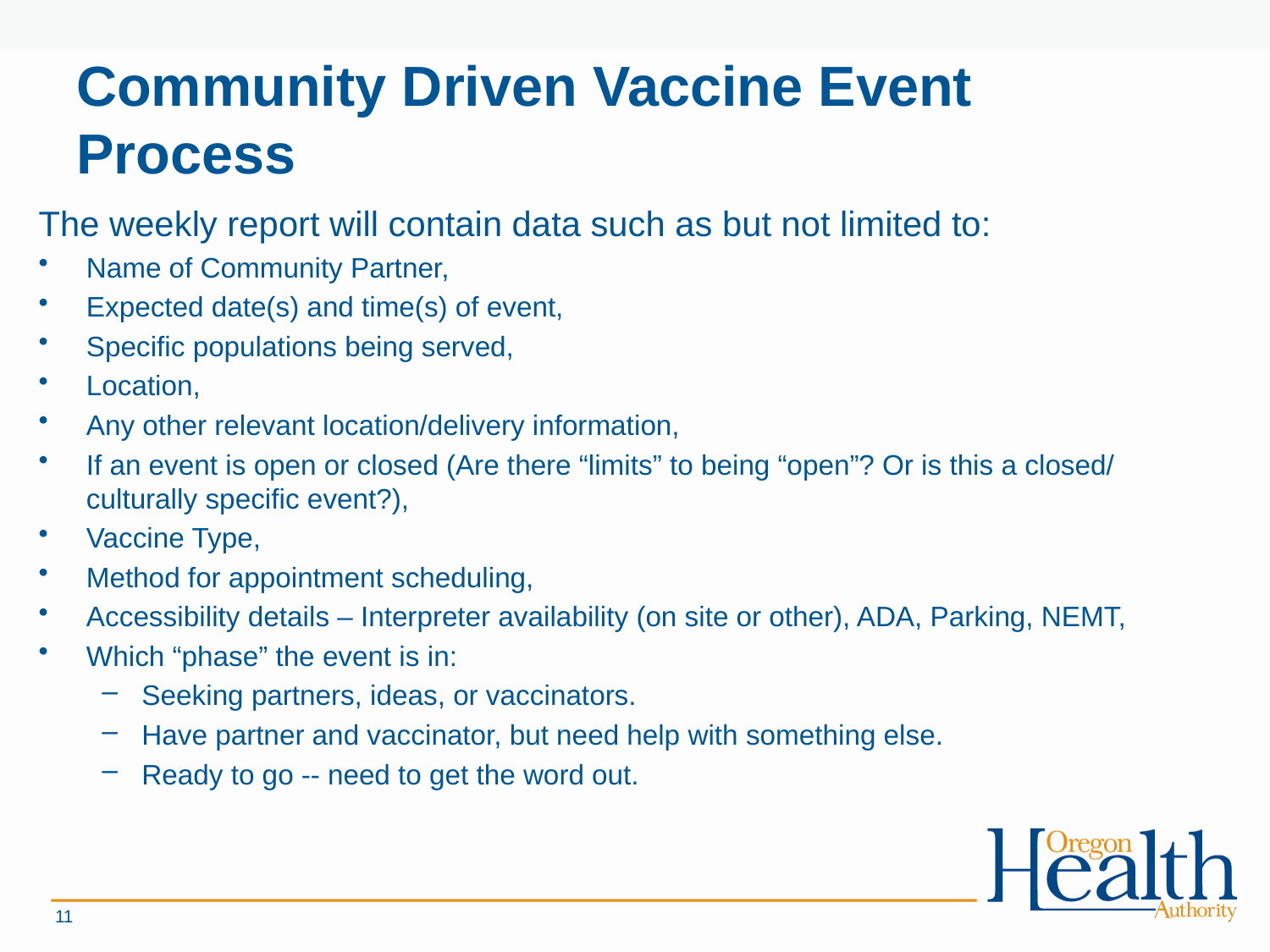

# Community Driven Vaccine Event Process
The weekly report will contain data such as but not limited to:
Name of Community Partner,
Expected date(s) and time(s) of event,
Specific populations being served,
Location,
Any other relevant location/delivery information,
If an event is open or closed (Are there “limits” to being “open”? Or is this a closed/ culturally specific event?),
Vaccine Type,
Method for appointment scheduling,
Accessibility details – Interpreter availability (on site or other), ADA, Parking, NEMT,
Which “phase” the event is in:
Seeking partners, ideas, or vaccinators.
Have partner and vaccinator, but need help with something else.
Ready to go -- need to get the word out.

11